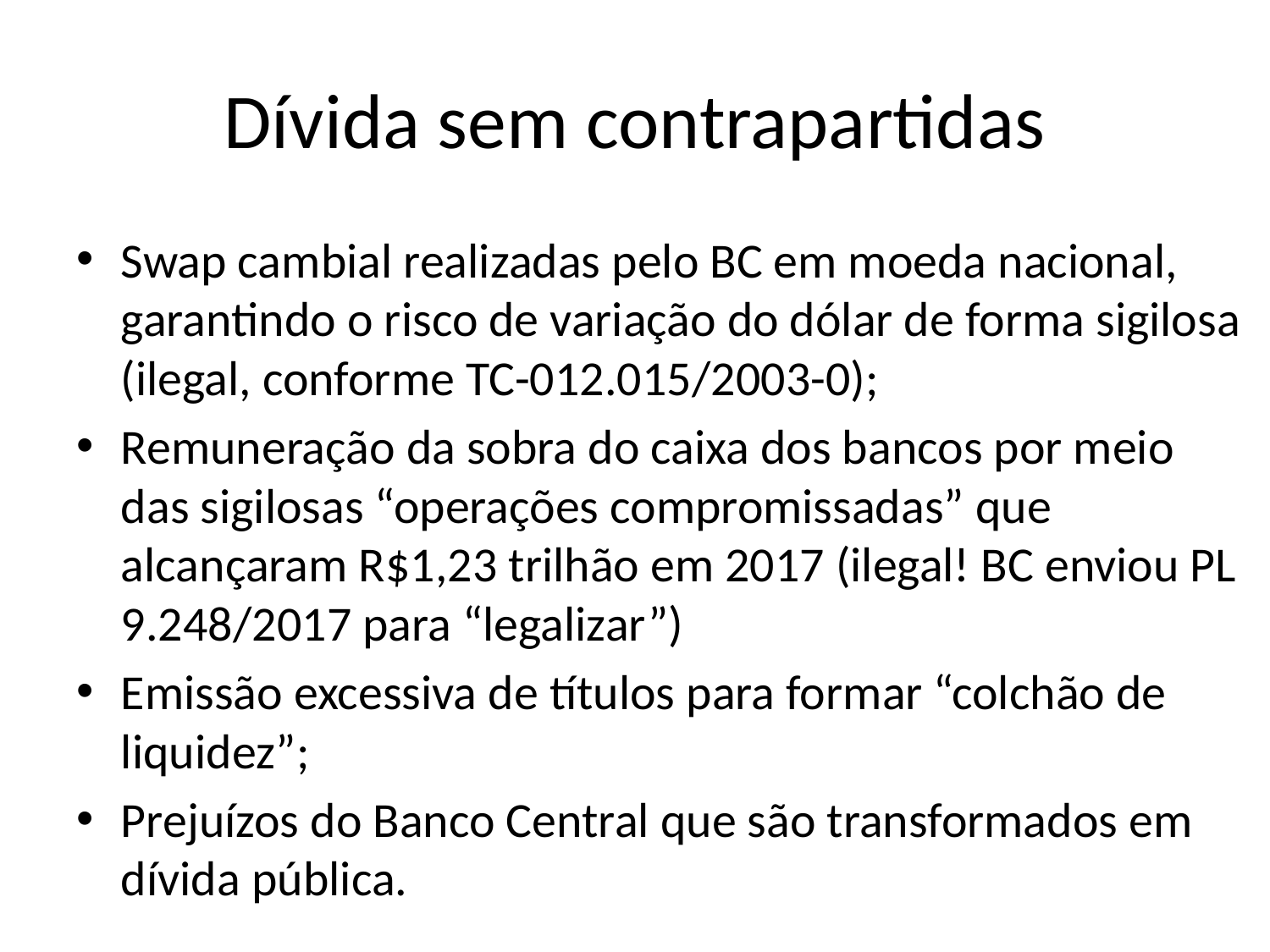

# Dívida sem contrapartidas
Swap cambial realizadas pelo BC em moeda nacional, garantindo o risco de variação do dólar de forma sigilosa (ilegal, conforme TC-012.015/2003-0);
Remuneração da sobra do caixa dos bancos por meio das sigilosas “operações compromissadas” que alcançaram R$1,23 trilhão em 2017 (ilegal! BC enviou PL 9.248/2017 para “legalizar”)
Emissão excessiva de títulos para formar “colchão de liquidez”;
Prejuízos do Banco Central que são transformados em dívida pública.